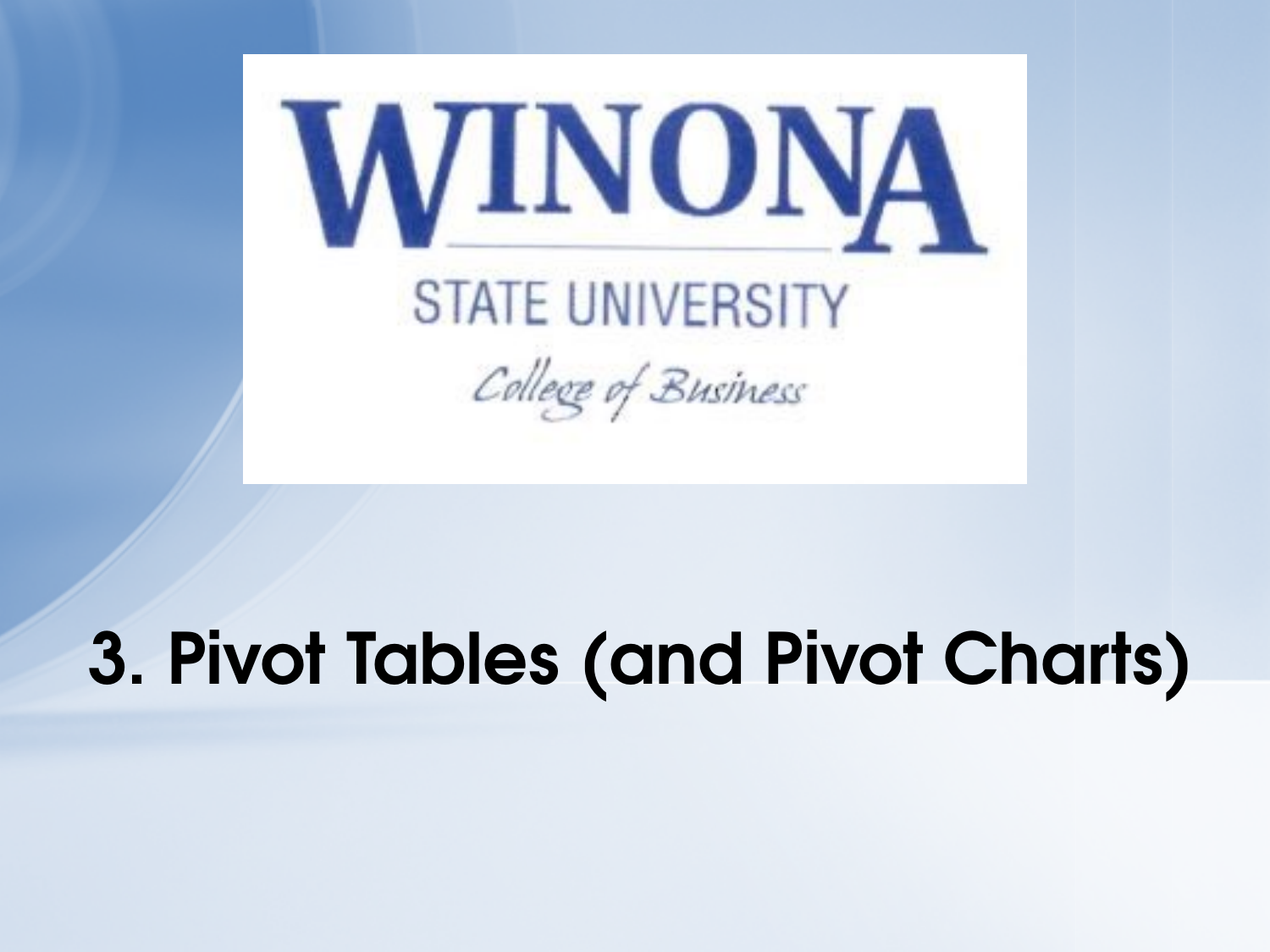

# 3. Pivot Tables (and Pivot Charts)